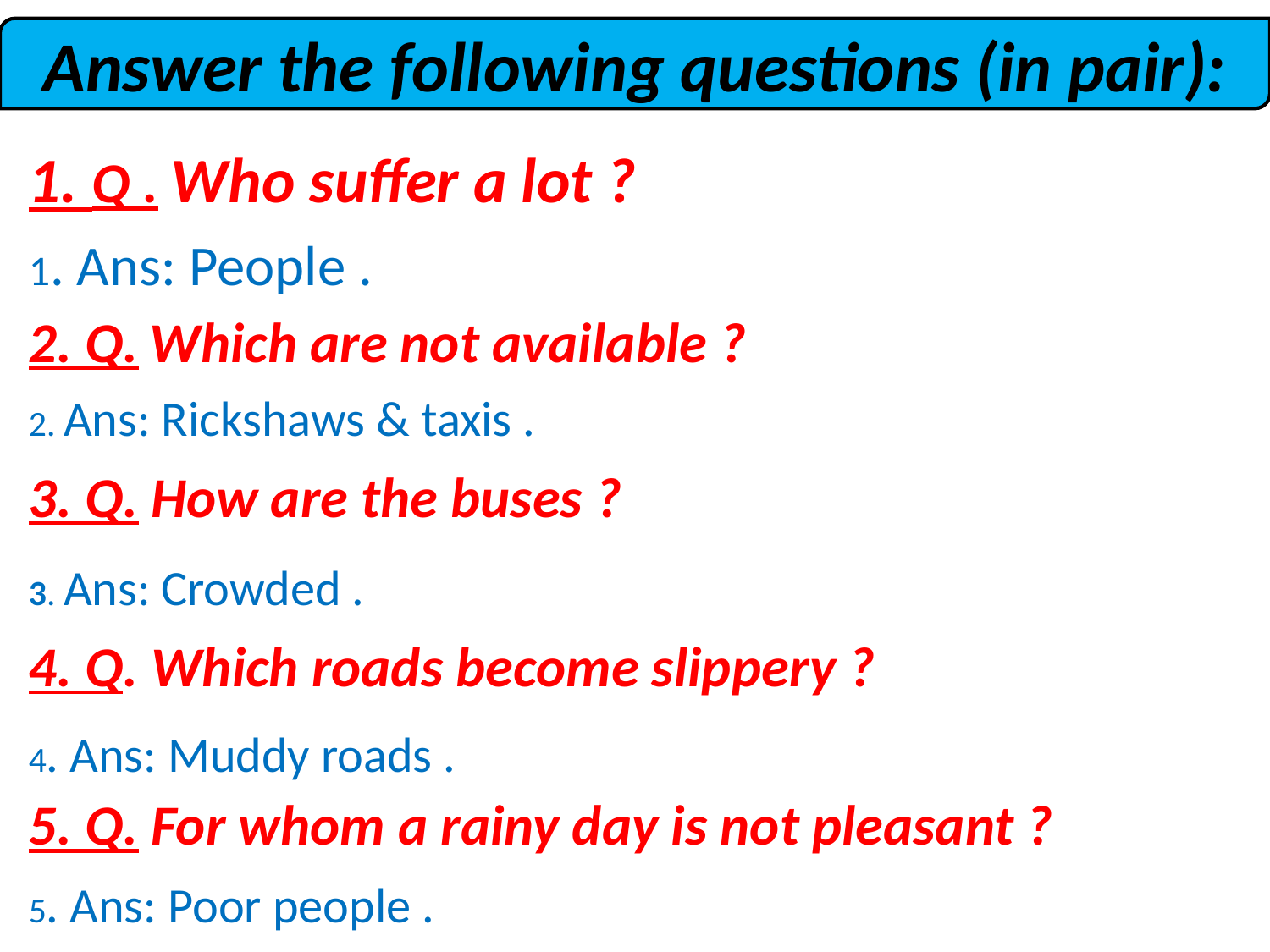

Answer the following questions (in pair):
1. Q . Who suffer a lot ?
1. Ans: People .
2. Q. Which are not available ?
2. Ans: Rickshaws & taxis .
3. Q. How are the buses ?
3. Ans: Crowded .
4. Q. Which roads become slippery ?
4. Ans: Muddy roads .
5. Q. For whom a rainy day is not pleasant ?
5. Ans: Poor people .